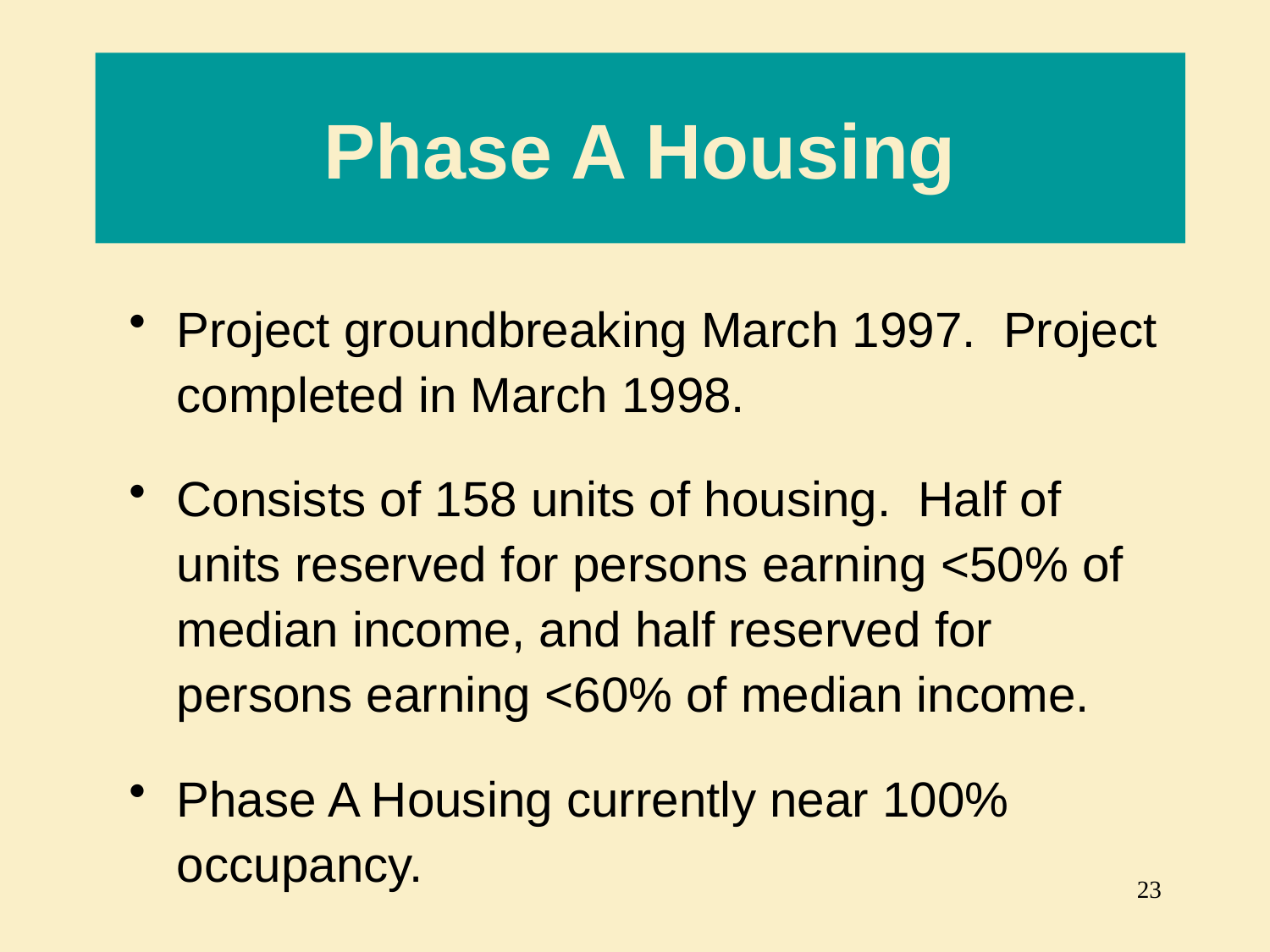

# Phase A Housing
Project groundbreaking March 1997.  Project completed in March 1998.
Consists of 158 units of housing.  Half of units reserved for persons earning <50% of median income, and half reserved for persons earning <60% of median income.
Phase A Housing currently near 100% occupancy.
23